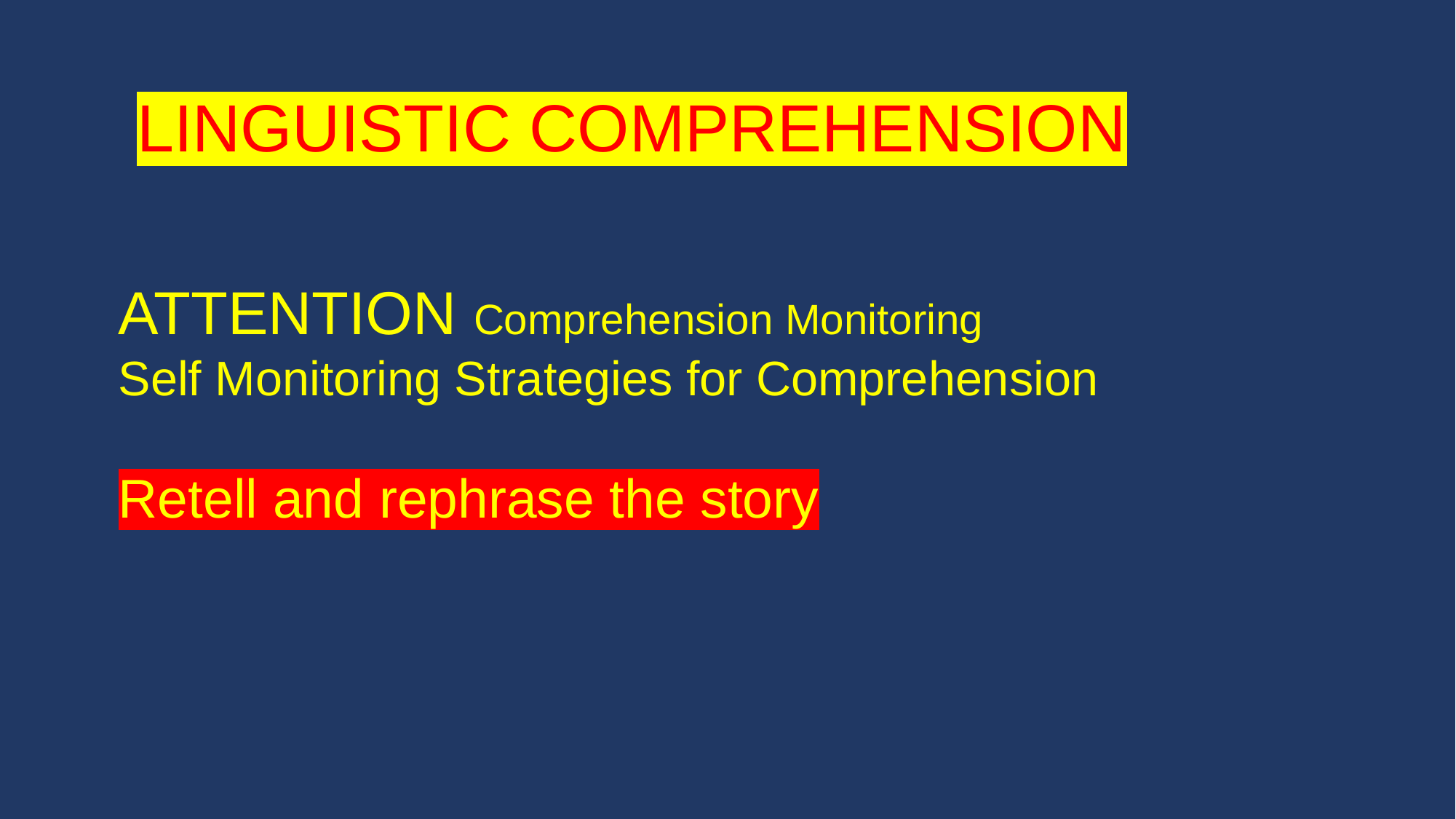

LINGUISTIC COMPREHENSION

ATTENTION Comprehension Monitoring
Self Monitoring Strategies for Comprehension

Retell and rephrase the story